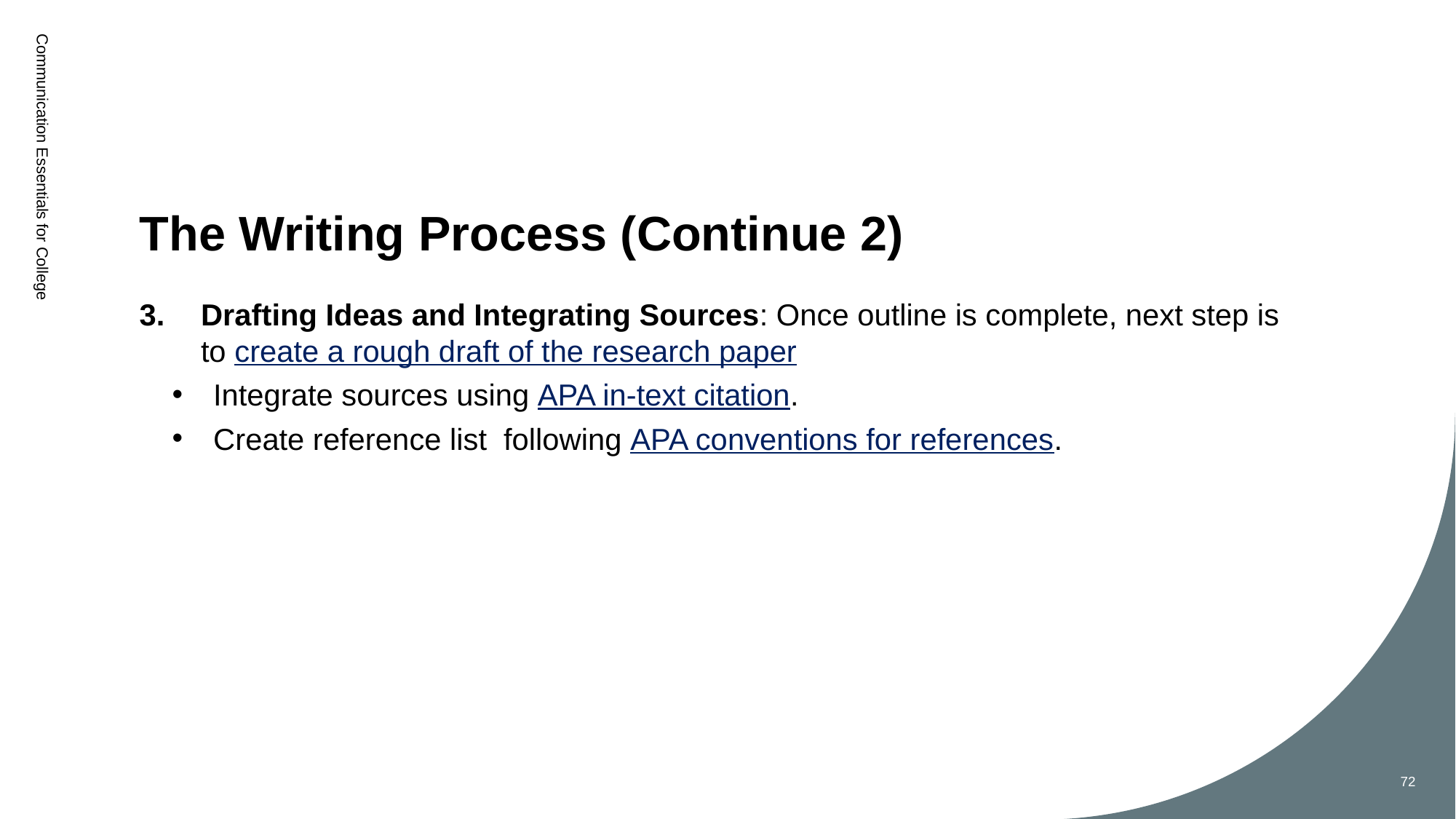

# The Writing Process (Continue 2)
Communication Essentials for College
Drafting Ideas and Integrating Sources: Once outline is complete, next step is to create a rough draft of the research paper
Integrate sources using APA in-text citation.
Create reference list  following APA conventions for references.

72